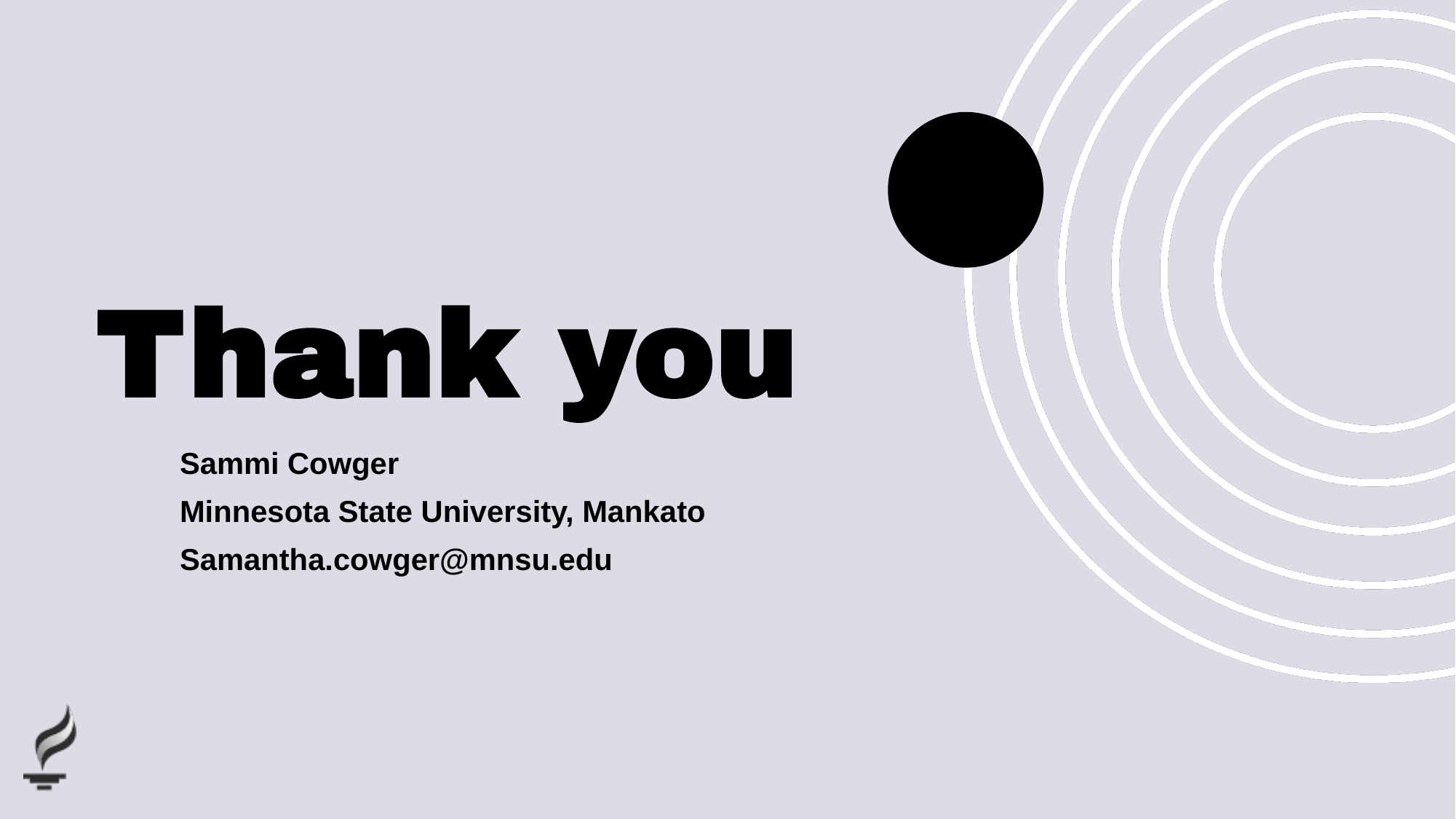

# Thank you
Sammi Cowger
Minnesota State University, Mankato
Samantha.cowger@mnsu.edu